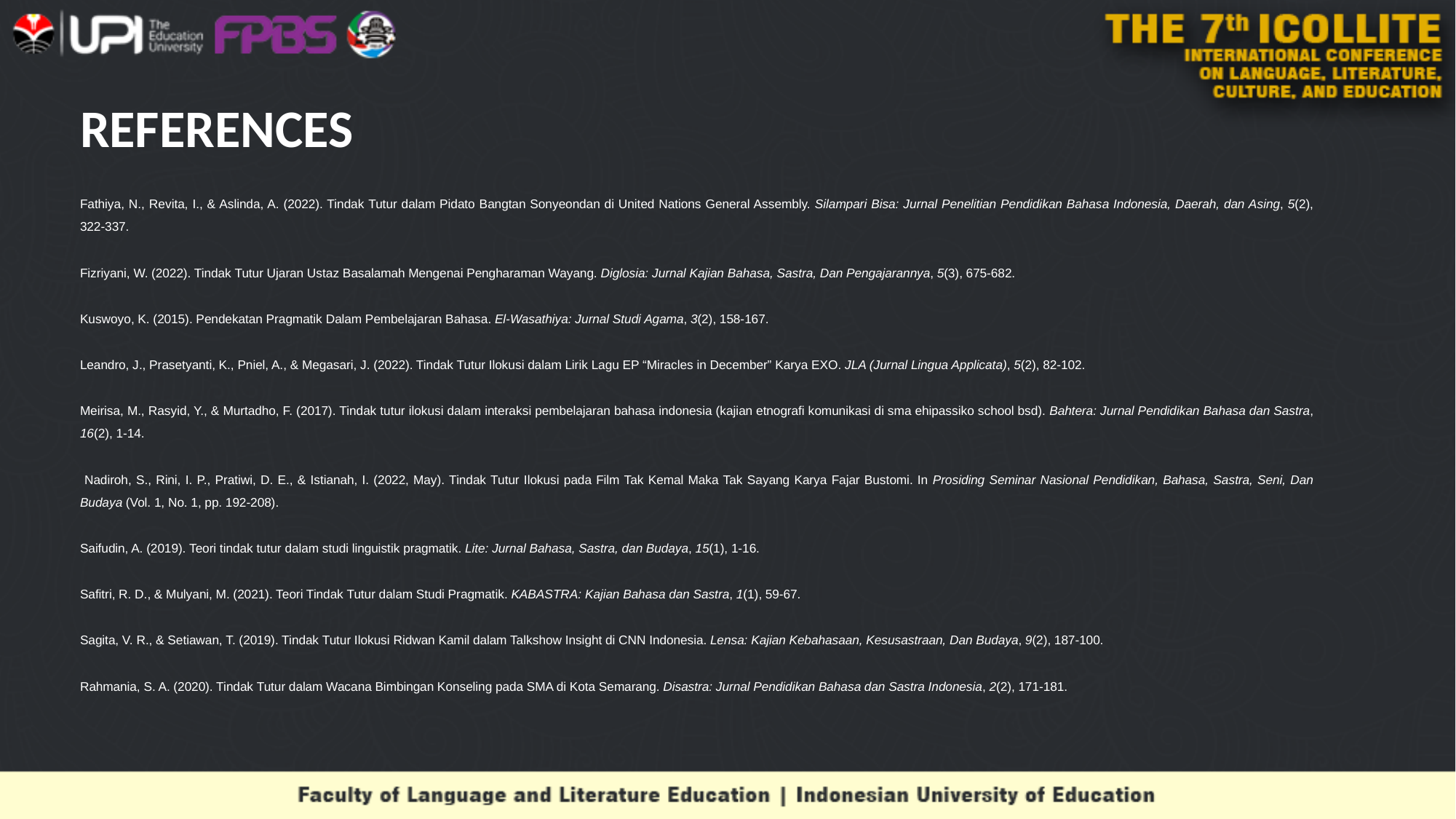

# REFERENCES
Fathiya, N., Revita, I., & Aslinda, A. (2022). Tindak Tutur dalam Pidato Bangtan Sonyeondan di United Nations General Assembly. Silampari Bisa: Jurnal Penelitian Pendidikan Bahasa Indonesia, Daerah, dan Asing, 5(2), 322-337.

Fizriyani, W. (2022). Tindak Tutur Ujaran Ustaz Basalamah Mengenai Pengharaman Wayang. Diglosia: Jurnal Kajian Bahasa, Sastra, Dan Pengajarannya, 5(3), 675-682.

Kuswoyo, K. (2015). Pendekatan Pragmatik Dalam Pembelajaran Bahasa. El-Wasathiya: Jurnal Studi Agama, 3(2), 158-167.

Leandro, J., Prasetyanti, K., Pniel, A., & Megasari, J. (2022). Tindak Tutur Ilokusi dalam Lirik Lagu EP “Miracles in December” Karya EXO. JLA (Jurnal Lingua Applicata), 5(2), 82-102.

Meirisa, M., Rasyid, Y., & Murtadho, F. (2017). Tindak tutur ilokusi dalam interaksi pembelajaran bahasa indonesia (kajian etnografi komunikasi di sma ehipassiko school bsd). Bahtera: Jurnal Pendidikan Bahasa dan Sastra, 16(2), 1-14.
 Nadiroh, S., Rini, I. P., Pratiwi, D. E., & Istianah, I. (2022, May). Tindak Tutur Ilokusi pada Film Tak Kemal Maka Tak Sayang Karya Fajar Bustomi. In Prosiding Seminar Nasional Pendidikan, Bahasa, Sastra, Seni, Dan Budaya (Vol. 1, No. 1, pp. 192-208).

Saifudin, A. (2019). Teori tindak tutur dalam studi linguistik pragmatik. Lite: Jurnal Bahasa, Sastra, dan Budaya, 15(1), 1-16.

Safitri, R. D., & Mulyani, M. (2021). Teori Tindak Tutur dalam Studi Pragmatik. KABASTRA: Kajian Bahasa dan Sastra, 1(1), 59-67.

Sagita, V. R., & Setiawan, T. (2019). Tindak Tutur Ilokusi Ridwan Kamil dalam Talkshow Insight di CNN Indonesia. Lensa: Kajian Kebahasaan, Kesusastraan, Dan Budaya, 9(2), 187-100.

Rahmania, S. A. (2020). Tindak Tutur dalam Wacana Bimbingan Konseling pada SMA di Kota Semarang. Disastra: Jurnal Pendidikan Bahasa dan Sastra Indonesia, 2(2), 171-181.